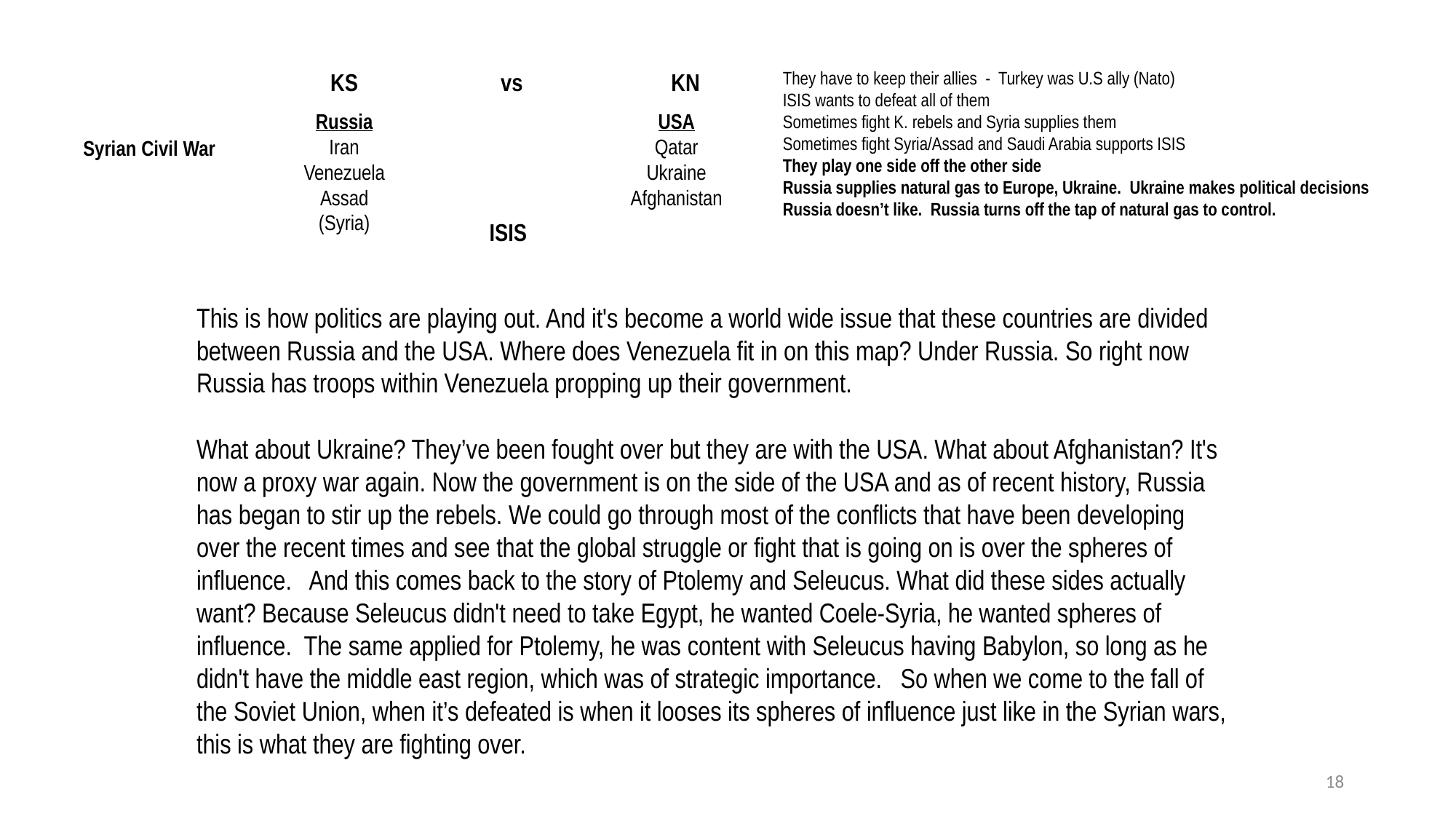

KS
vs

KN
They have to keep their allies  -  Turkey was U.S ally (Nato)
ISIS wants to defeat all of them
Sometimes fight K. rebels and Syria supplies them
Sometimes fight Syria/Assad and Saudi Arabia supports ISIS
They play one side off the other side
Russia supplies natural gas to Europe, Ukraine.  Ukraine makes political decisions Russia doesn’t like.  Russia turns off the tap of natural gas to control.
Russia
Iran
Venezuela
Assad
(Syria)
USA
Qatar
Ukraine
Afghanistan
Syrian Civil War
ISIS
This is how politics are playing out. And it's become a world wide issue that these countries are divided between Russia and the USA. Where does Venezuela fit in on this map? Under Russia. So right now Russia has troops within Venezuela propping up their government.

What about Ukraine? They’ve been fought over but they are with the USA. What about Afghanistan? It's now a proxy war again. Now the government is on the side of the USA and as of recent history, Russia has began to stir up the rebels. We could go through most of the conflicts that have been developing over the recent times and see that the global struggle or fight that is going on is over the spheres of influence.   And this comes back to the story of Ptolemy and Seleucus. What did these sides actually want? Because Seleucus didn't need to take Egypt, he wanted Coele-Syria, he wanted spheres of influence.  The same applied for Ptolemy, he was content with Seleucus having Babylon, so long as he didn't have the middle east region, which was of strategic importance.   So when we come to the fall of the Soviet Union, when it’s defeated is when it looses its spheres of influence just like in the Syrian wars, this is what they are fighting over.

18